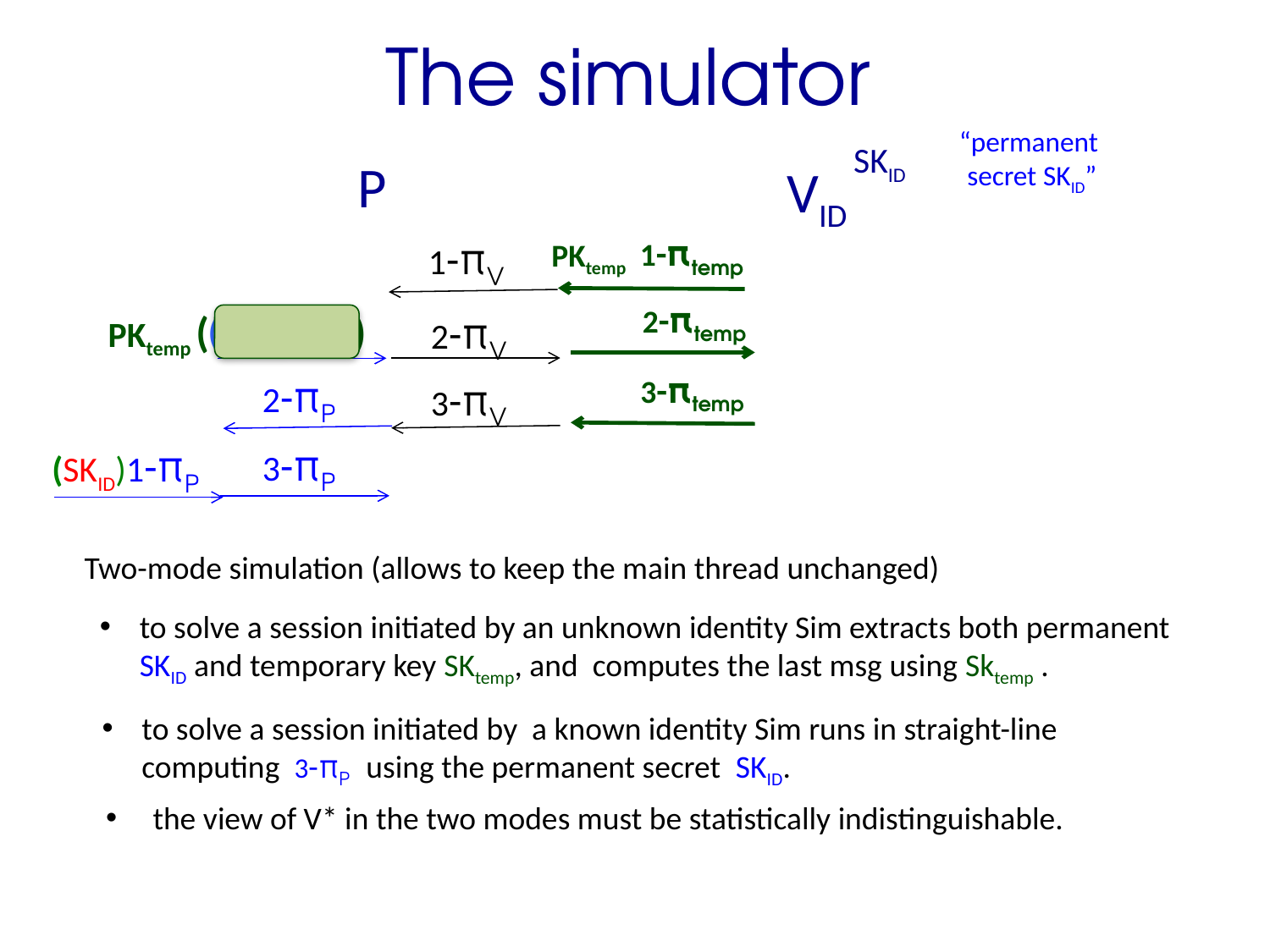

# The simulator
“permanent
secret SKID”
SKID
P
VID
1-πtemp
2-πtemp
3-πtemp
1-πV
2-πV
3-πV
PKtemp

(sec)1-πP
2-πP
3-πP
PKtemp (
 )

(SKID)1-πP
Two-mode simulation (allows to keep the main thread unchanged)
to solve a session initiated by an unknown identity Sim extracts both permanent SKID and temporary key SKtemp, and  computes the last msg using Sktemp .
to solve a session initiated by  a known identity Sim runs in straight-line computing  3-πP  using the permanent secret  SKID.
 the view of V* in the two modes must be statistically indistinguishable.